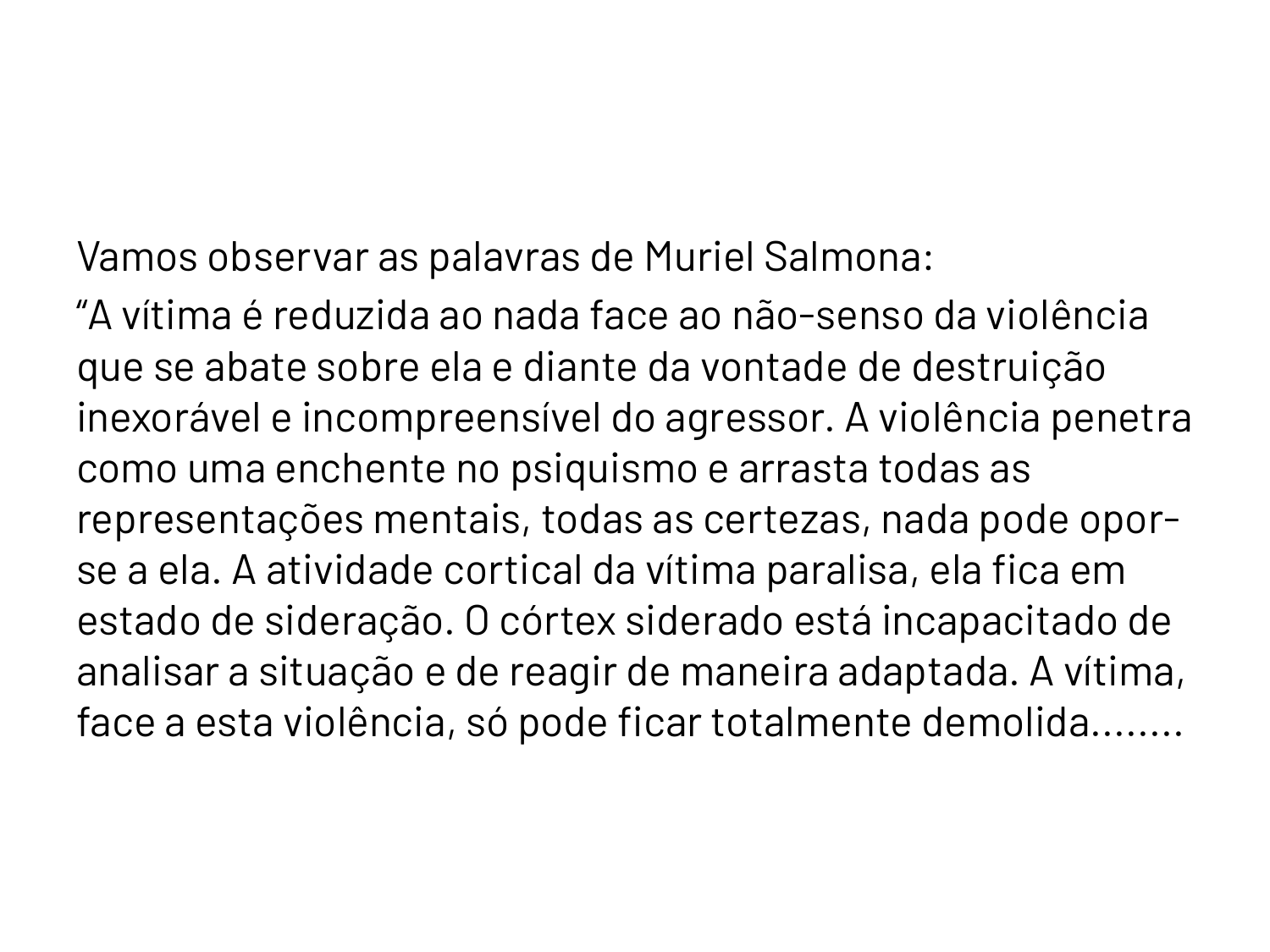

#
Vamos observar as palavras de Muriel Salmona:
“A vítima é reduzida ao nada face ao não-senso da violência que se abate sobre ela e diante da vontade de destruição inexorável e incompreensível do agressor. A violência penetra como uma enchente no psiquismo e arrasta todas as representações mentais, todas as certezas, nada pode opor-se a ela. A atividade cortical da vítima paralisa, ela fica em estado de sideração. O córtex siderado está incapacitado de analisar a situação e de reagir de maneira adaptada. A vítima, face a esta violência, só pode ficar totalmente demolida........